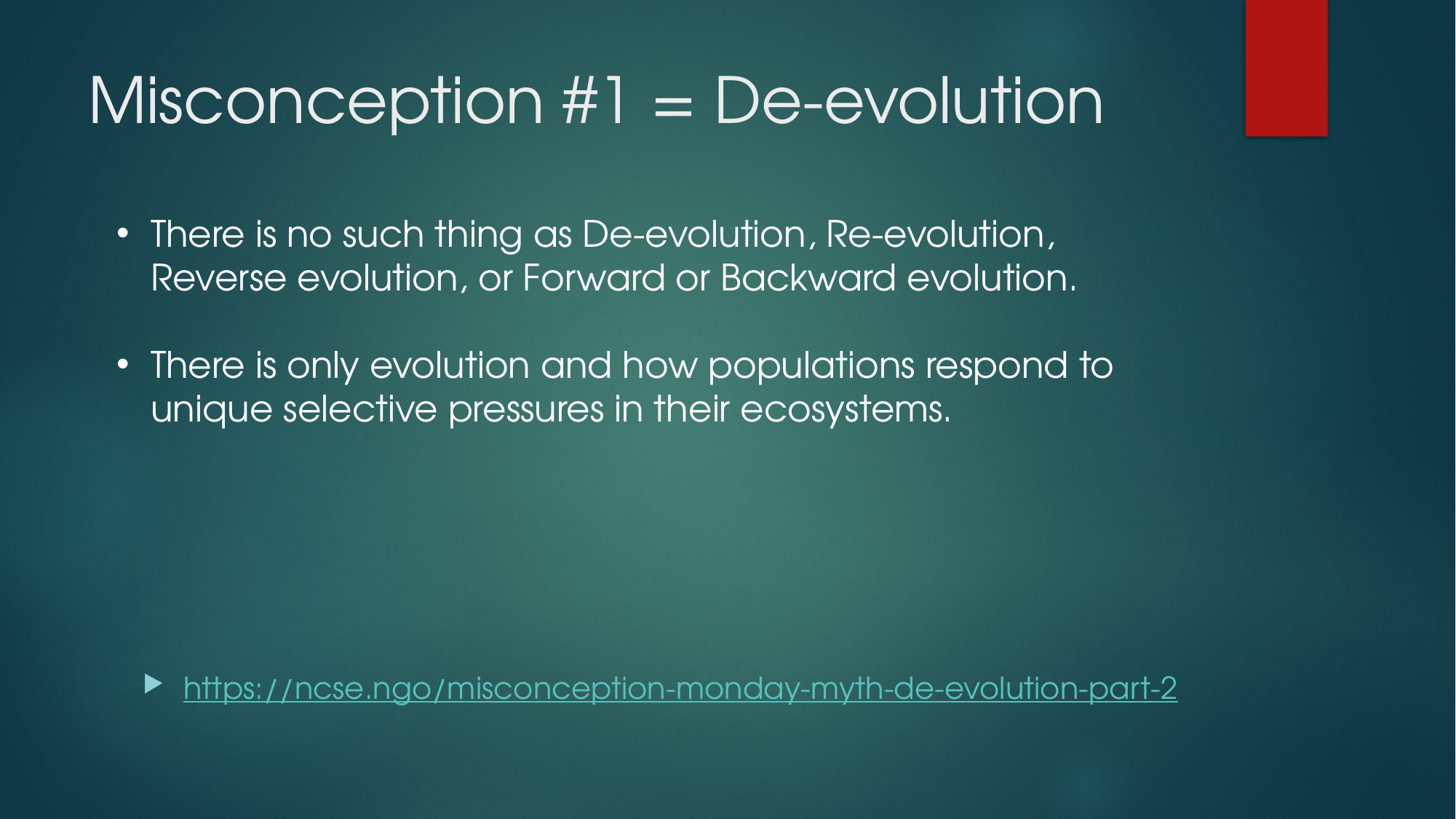

# Misconception #1 = De-evolution
There is no such thing as De-evolution, Re-evolution, Reverse evolution, or Forward or Backward evolution.

There is only evolution and how populations respond to unique selective pressures in their ecosystems.
https://ncse.ngo/misconception-monday-myth-de-evolution-part-2